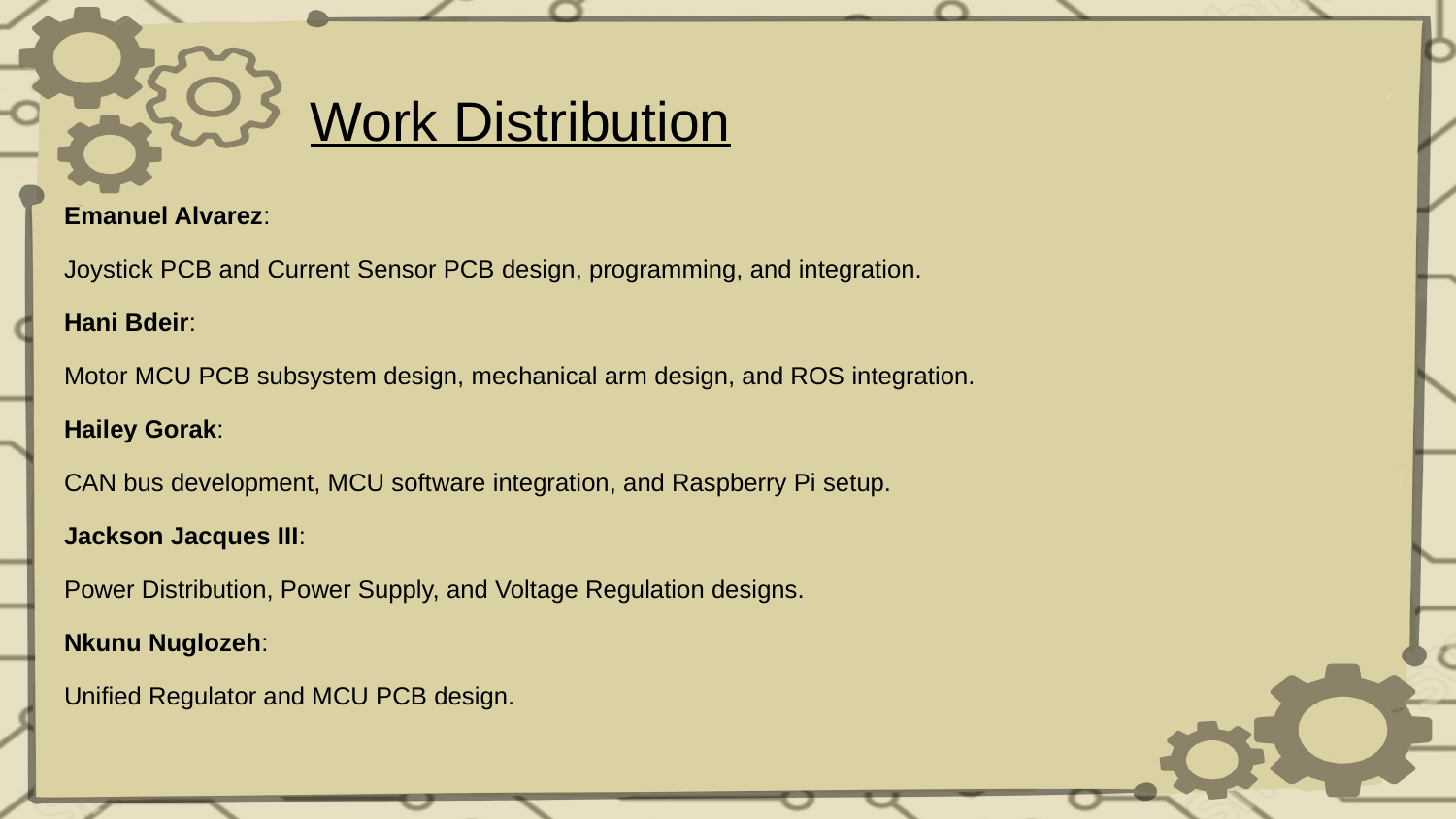

# Work Distribution
Emanuel Alvarez:
Joystick PCB and Current Sensor PCB design, programming, and integration.
Hani Bdeir:
Motor MCU PCB subsystem design, mechanical arm design, and ROS integration.
Hailey Gorak:
CAN bus development, MCU software integration, and Raspberry Pi setup.
Jackson Jacques III:
Power Distribution, Power Supply, and Voltage Regulation designs.
Nkunu Nuglozeh:
Unified Regulator and MCU PCB design.